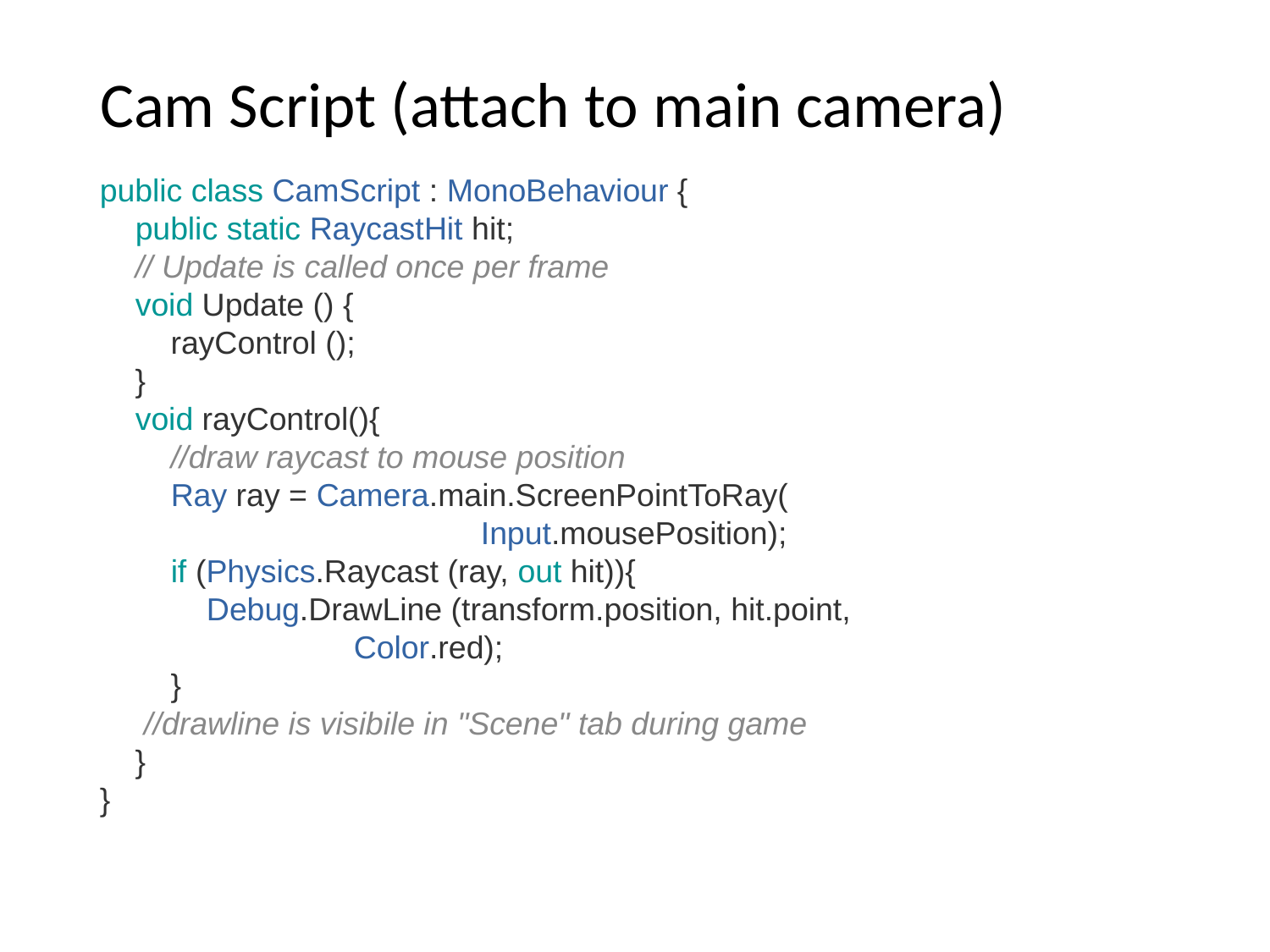

# Cam Script (attach to main camera)
public class CamScript : MonoBehaviour {
    public static RaycastHit hit;
    // Update is called once per frame
    void Update () {
        rayControl ();
    }
    void rayControl(){
        //draw raycast to mouse position
        Ray ray = Camera.main.ScreenPointToRay(
			Input.mousePosition);
        if (Physics.Raycast (ray, out hit)){
            Debug.DrawLine (transform.position, hit.point,
		Color.red);
        }
     //drawline is visibile in "Scene" tab during game
    }
}